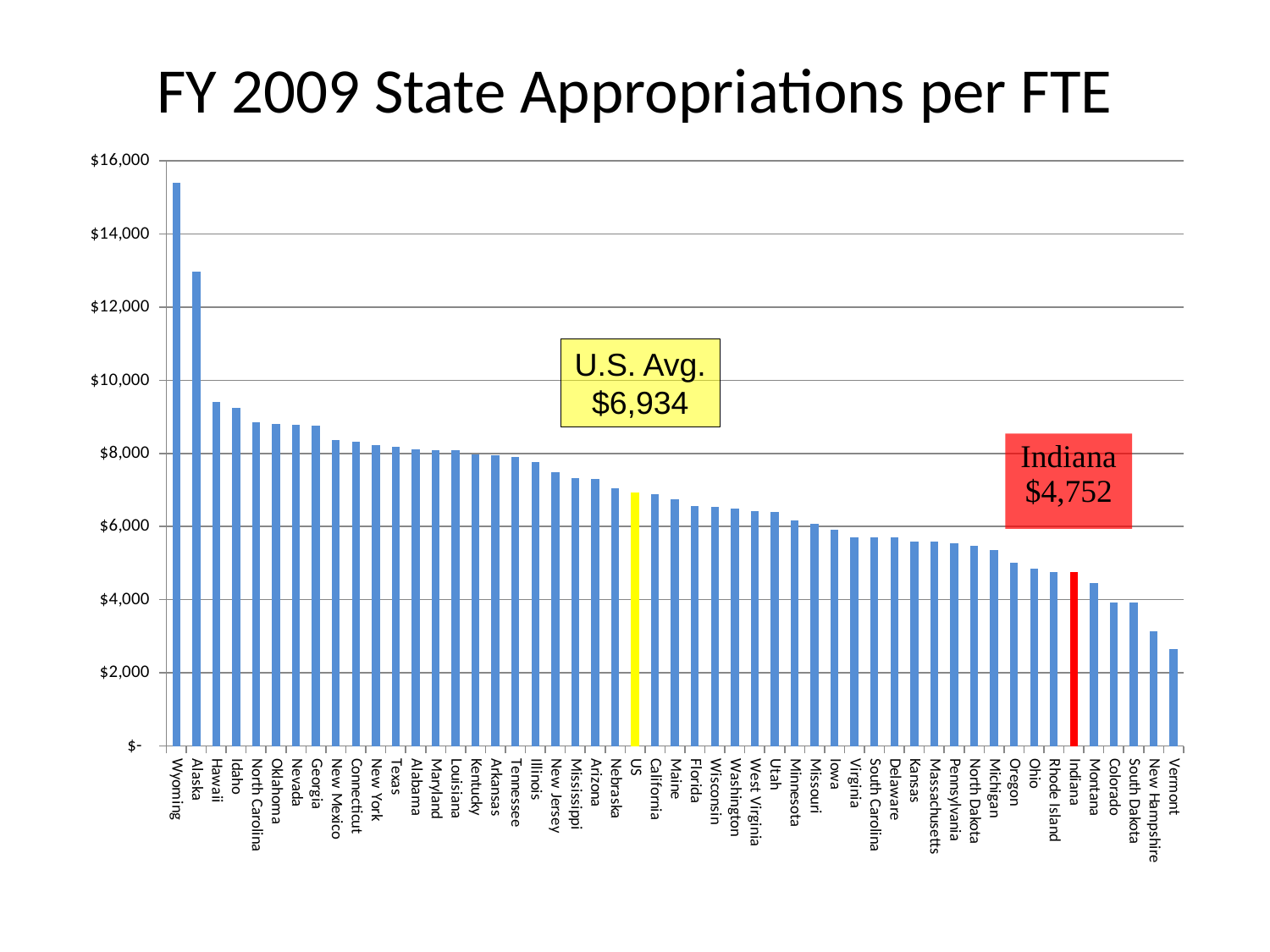

# FY 2009 State Appropriations per FTE

[unsupported chart]

U.S. Avg.
$6,934